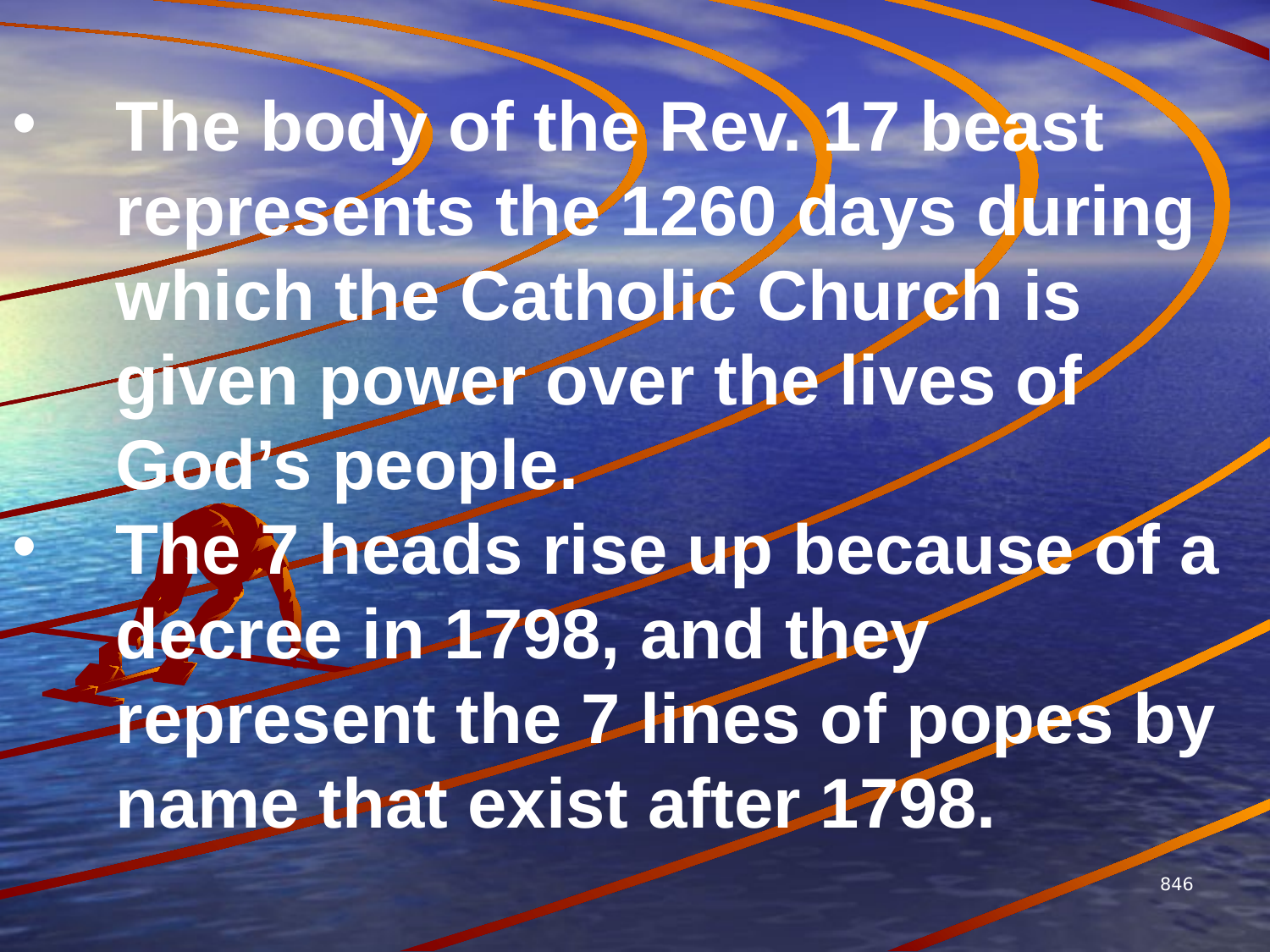

The body of the Rev. 17 beast represents the 1260 days during which the Catholic Church is given power over the lives of God’s people.
The 7 heads rise up because of a decree in 1798, and they represent the 7 lines of popes by name that exist after 1798.
846